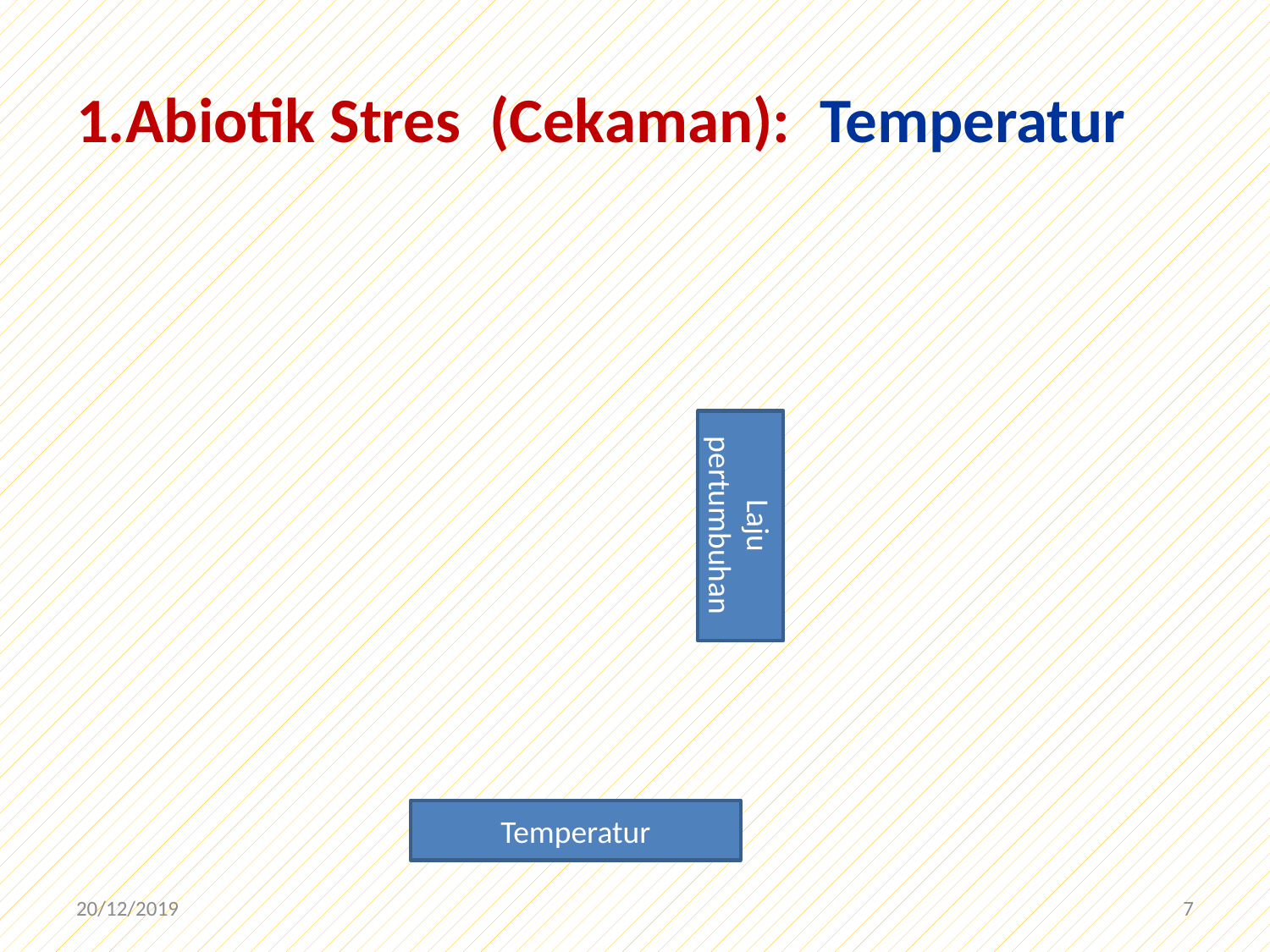

# 1.Abiotik Stres  (Cekaman):  Temperatur

Laju pertumbuhan
Temperatur
20/12/2019
7